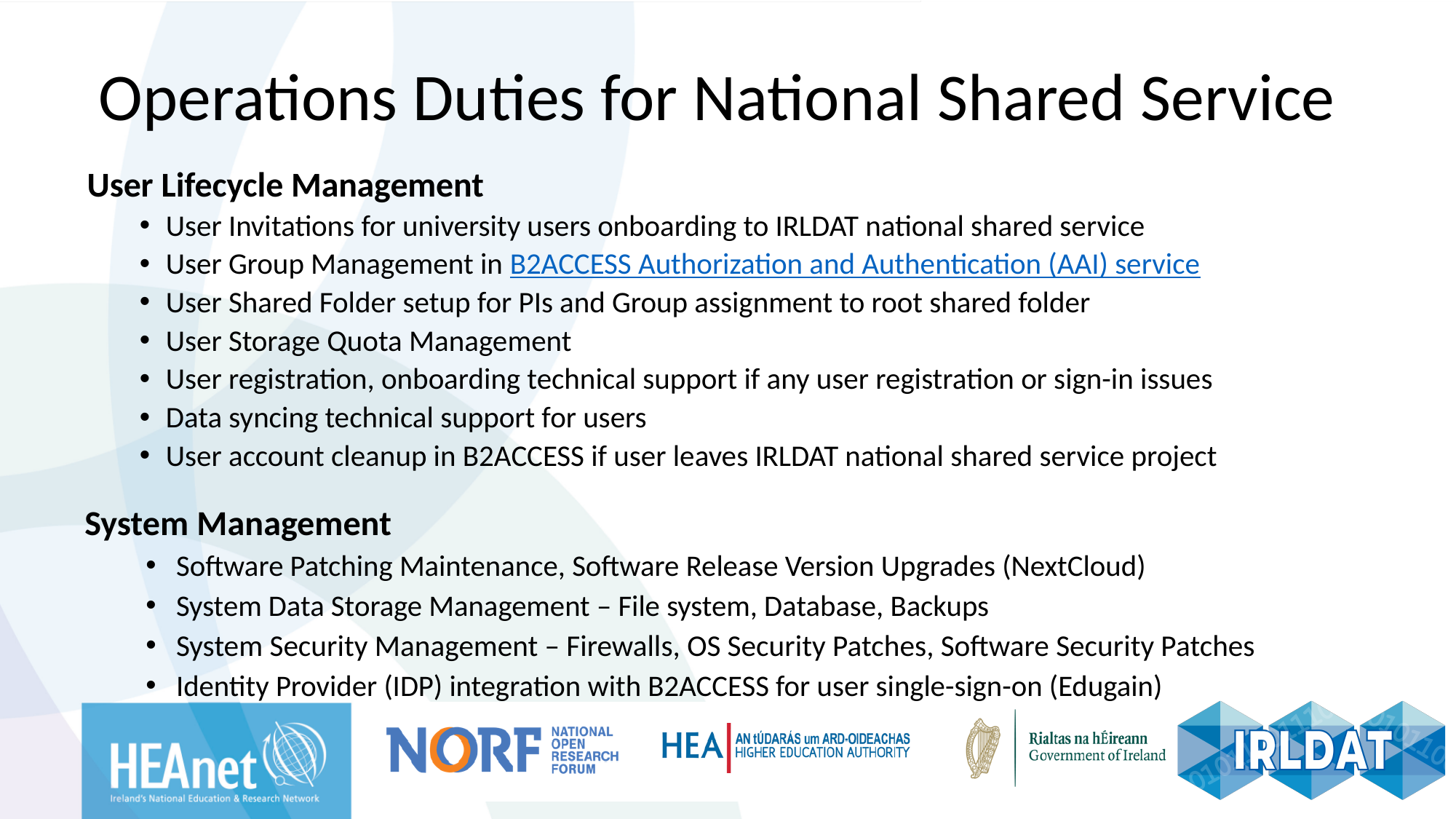

# Operations Duties for National Shared Service
User Lifecycle Management
User Invitations for university users onboarding to IRLDAT national shared service
User Group Management in B2ACCESS Authorization and Authentication (AAI) service
User Shared Folder setup for PIs and Group assignment to root shared folder
User Storage Quota Management
User registration, onboarding technical support if any user registration or sign-in issues
Data syncing technical support for users
User account cleanup in B2ACCESS if user leaves IRLDAT national shared service project
System Management
Software Patching Maintenance, Software Release Version Upgrades (NextCloud)
System Data Storage Management – File system, Database, Backups
System Security Management – Firewalls, OS Security Patches, Software Security Patches
Identity Provider (IDP) integration with B2ACCESS for user single-sign-on (Edugain)